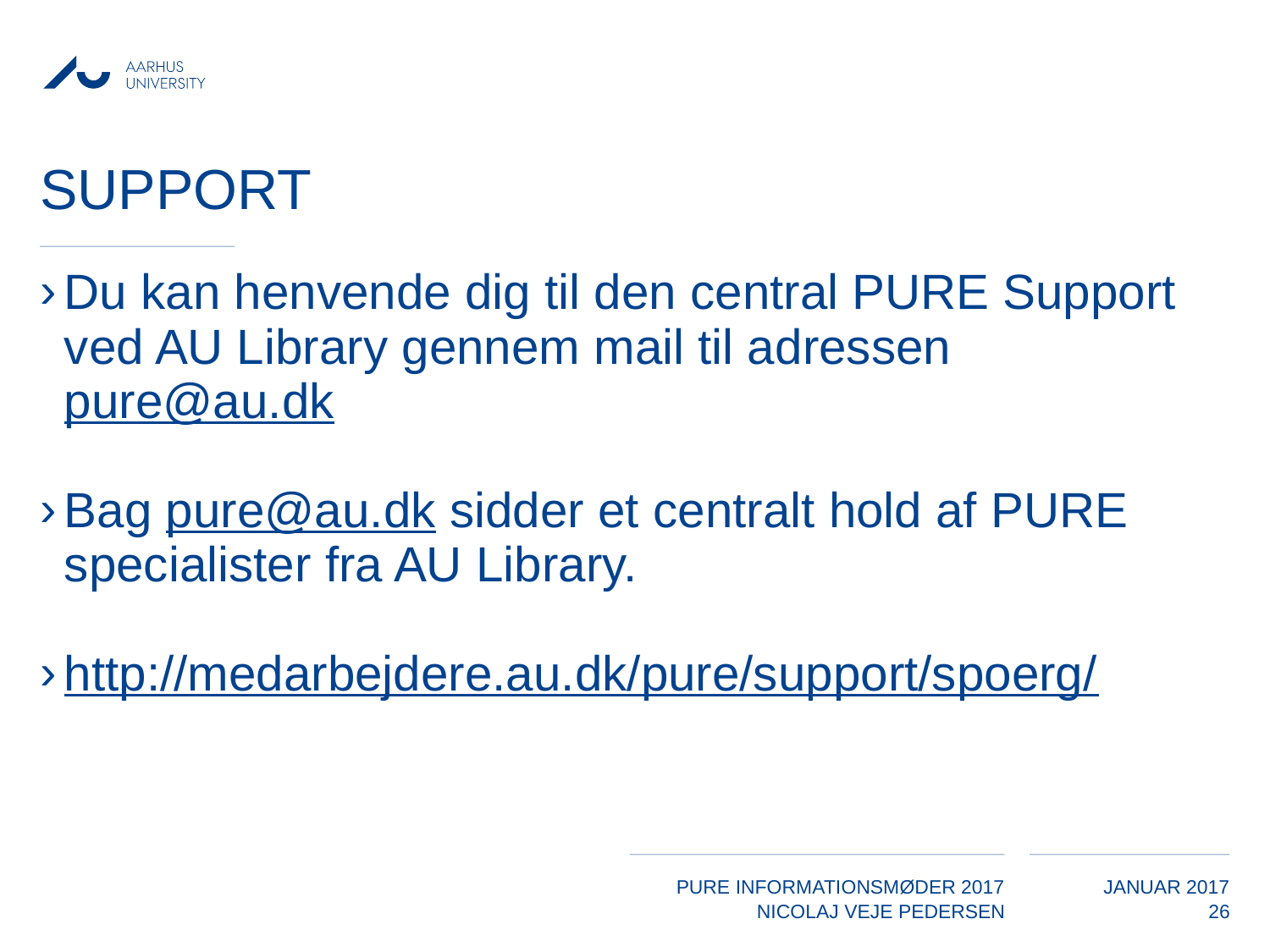

# support
Du kan henvende dig til den central PURE Support ved AU Library gennem mail til adressen pure@au.dk

Bag pure@au.dk sidder et centralt hold af PURE specialister fra AU Library.

http://medarbejdere.au.dk/pure/support/spoerg/
26